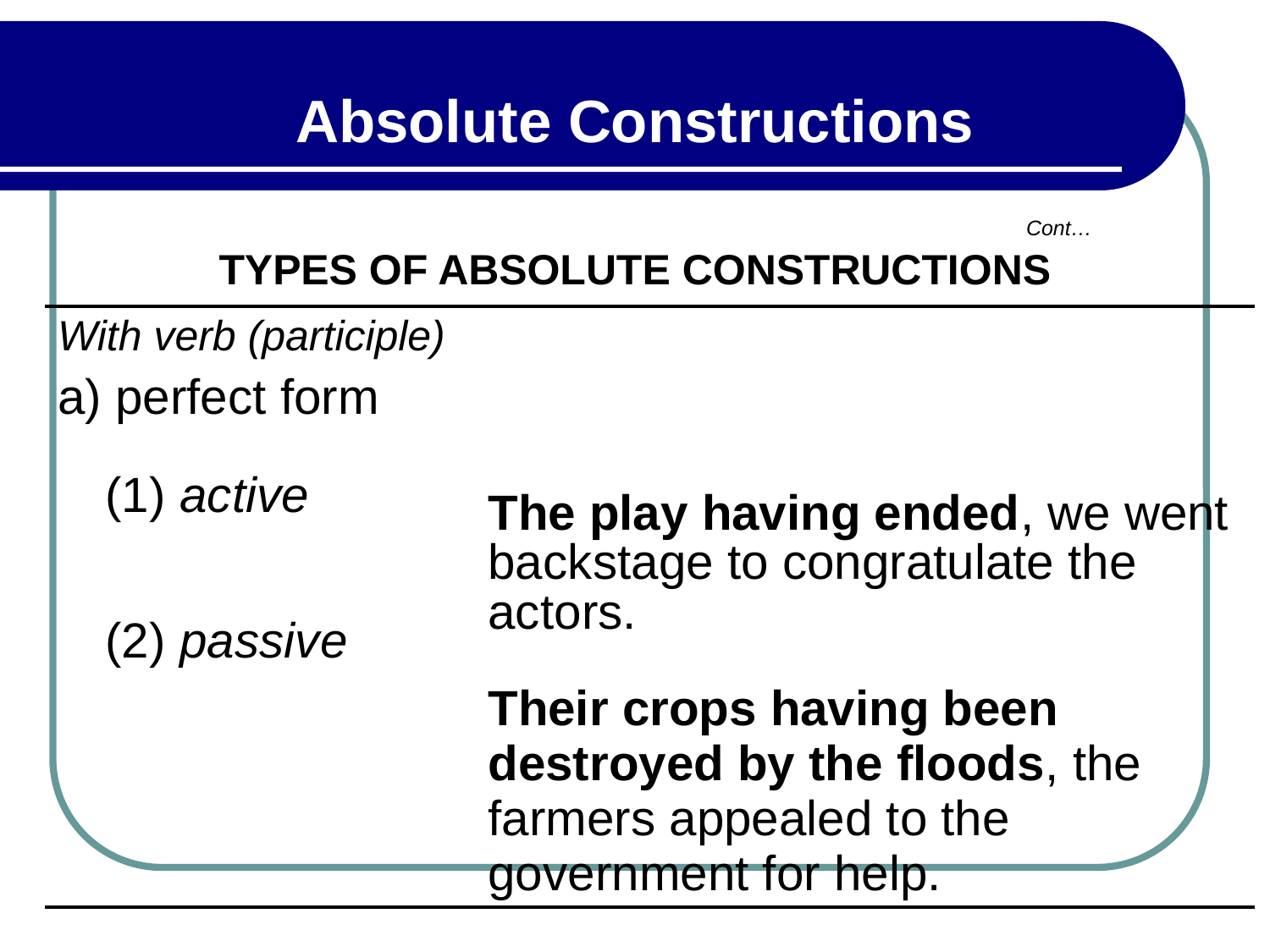

Absolute Constructions
Cont…
TYPES OF ABSOLUTE CONSTRUCTIONS
| With verb (participle) a) perfect form (1) active (2) passive | The play having ended, we went backstage to congratulate the actors. Their crops having been destroyed by the floods, the farmers appealed to the government for help. |
| --- | --- |